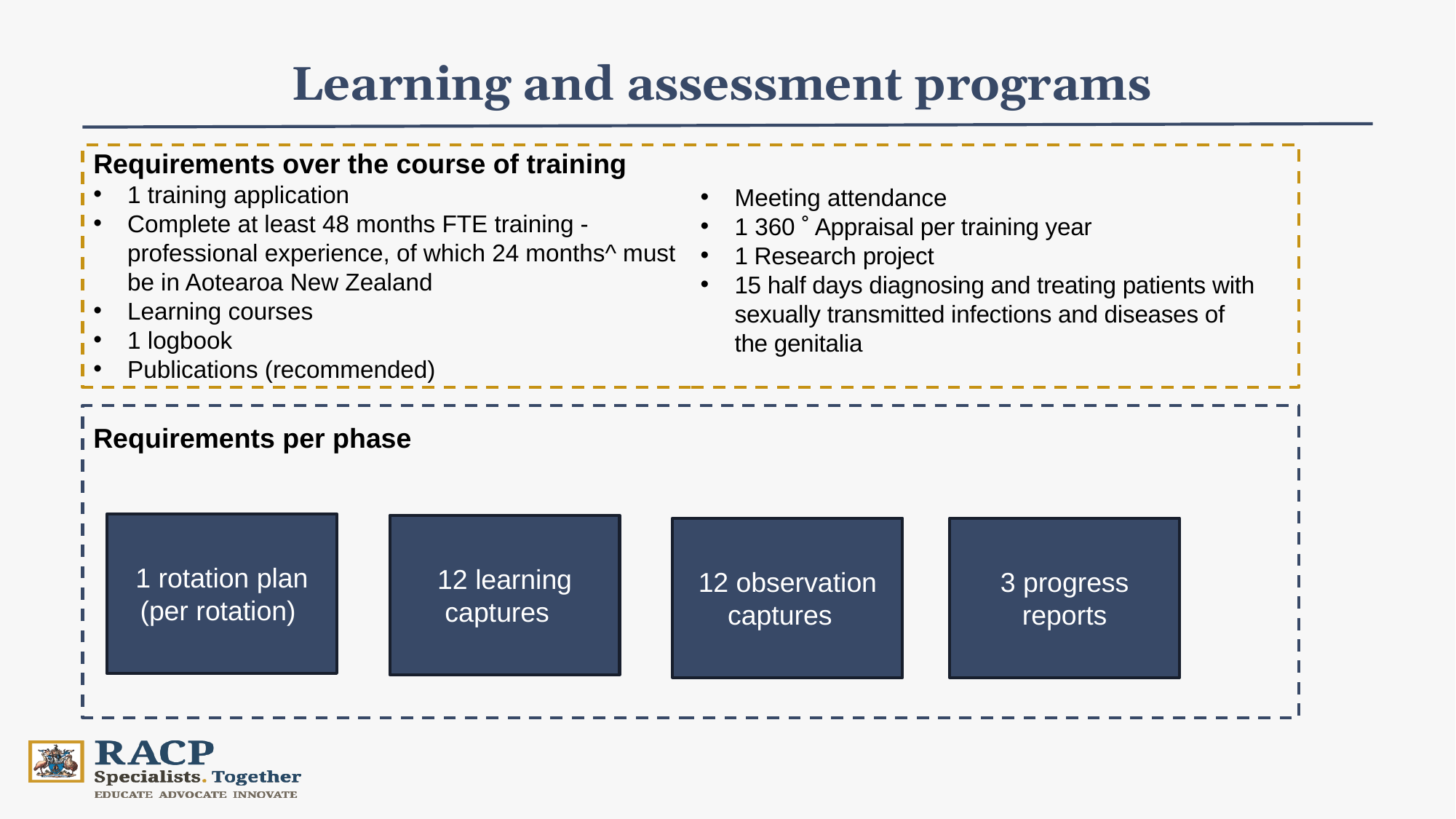

Learning and assessment programs

Requirements over the course of training
1 training application
Complete at least 48 months FTE training - professional experience, of which 24 months^ must be in Aotearoa New Zealand
Learning courses
1 logbook
Publications (recommended)

Meeting attendance
1 360 ˚ Appraisal per training year
1 Research project
15 half days diagnosing and treating patients with sexually transmitted infections and diseases of the genitalia

Requirements per phase
1 rotation plan (per rotation)
12 learning captures
12 observation captures
3 progress reports